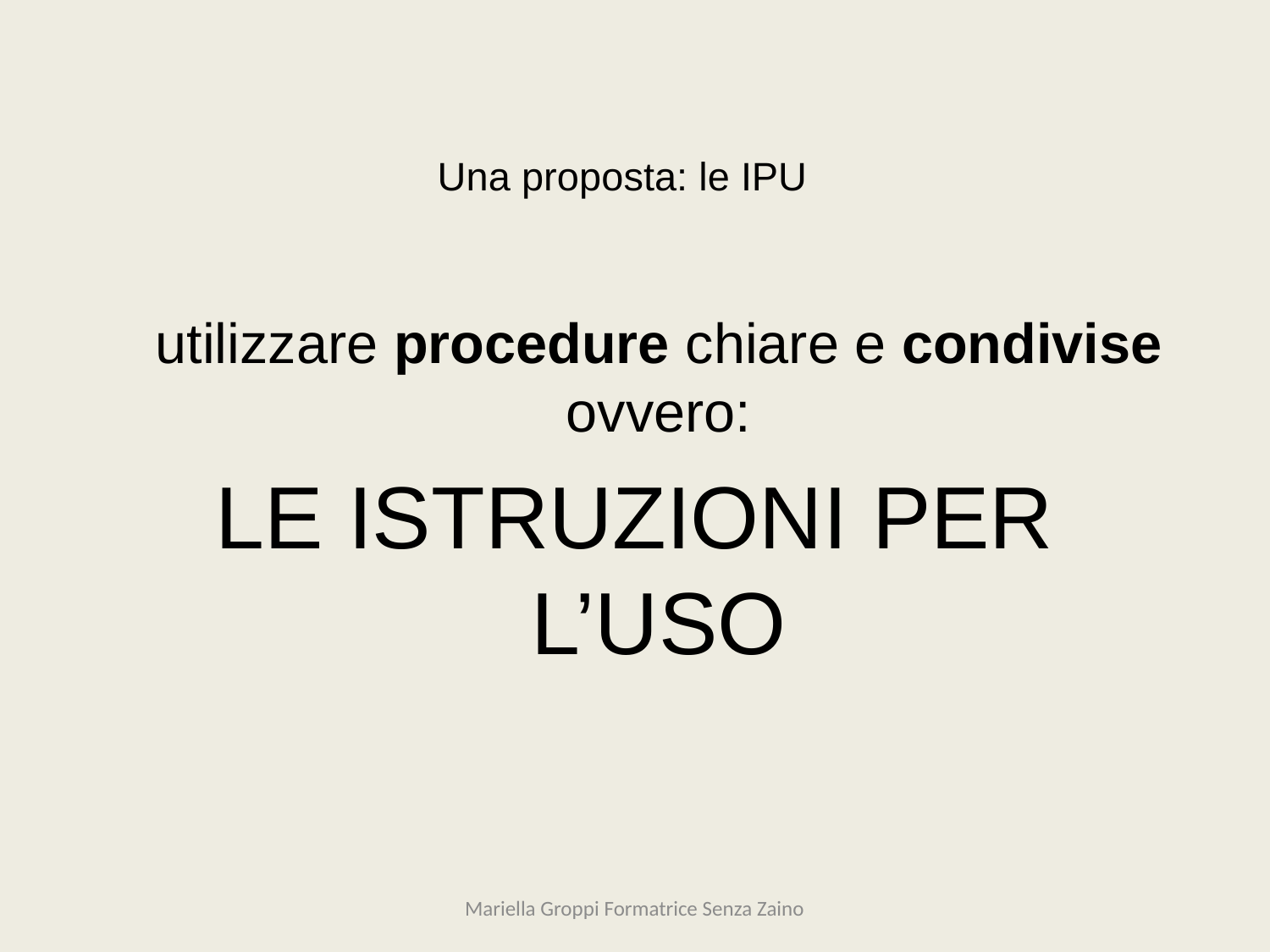

# Una proposta: le IPU

	utilizzare procedure chiare e condivise ovvero:
LE ISTRUZIONI PER L’USO

Mariella Groppi Formatrice Senza Zaino